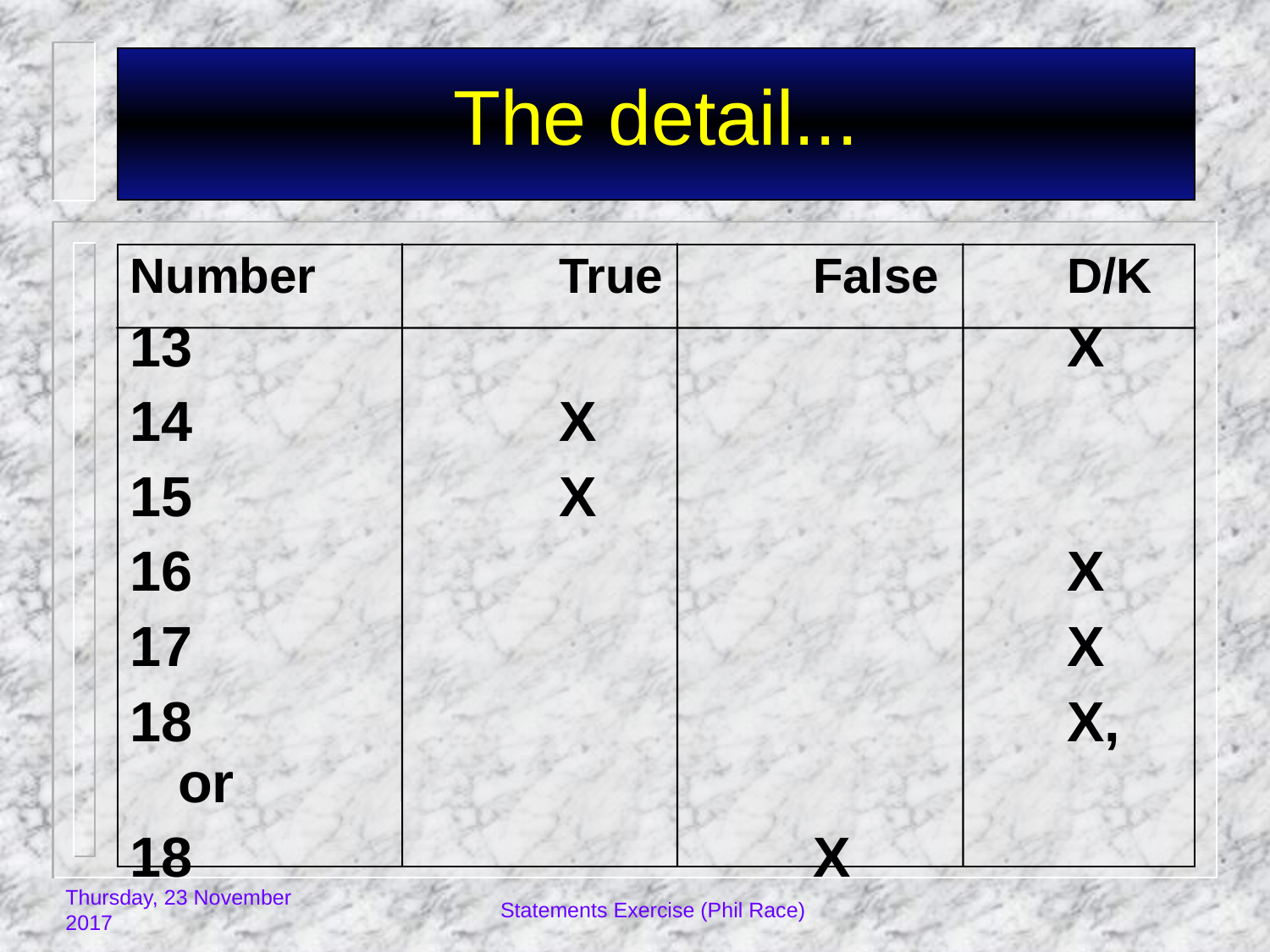

The detail...

Number		True		False		D/K
13							X
14			X
15			X
16							X
17							X
18							X, or
18					X

Thursday, 23 November 2017
Statements Exercise (Phil Race)